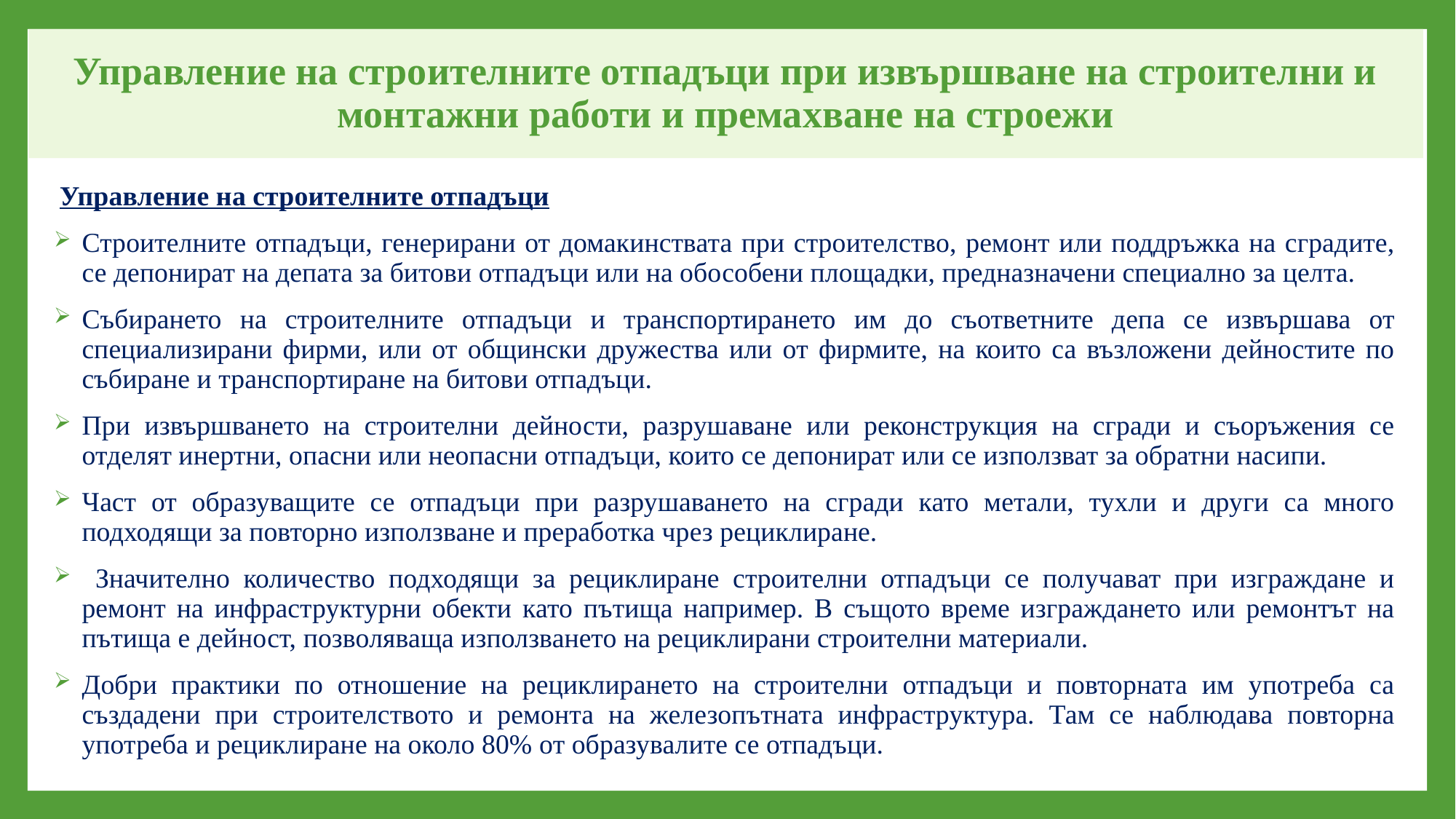

# Управление на строителните отпадъци при извършване на строителни и монтажни работи и премахване на строежи
Управление на строителните отпадъци
Строителните отпадъци, генерирани от домакинствата при строителство, ремонт или поддръжка на сградите, се депонират на депата за битови отпадъци или на обособени площадки, предназначени специално за целта.
Събирането на строителните отпадъци и транспортирането им до съответните депа се извършава от специализирани фирми, или от общински дружества или от фирмите, на които са възложени дейностите по събиране и транспортиране на битови отпадъци.
При извършването на строителни дейности, разрушаване или реконструкция на сгради и съоръжения се отделят инертни, опасни или неопасни отпадъци, които се депонират или се използват за обратни насипи.
Част от образуващите се отпадъци при разрушаването на сгради като метали, тухли и други са много подходящи за повторно използване и преработка чрез рециклиране.
 Значително количество подходящи за рециклиране строителни отпадъци се получават при изграждане и ремонт на инфраструктурни обекти като пътища например. В същото време изграждането или ремонтът на пътища е дейност, позволяваща използването на рециклирани строителни материали.
Добри практики по отношение на рециклирането на строителни отпадъци и повторната им употреба са създадени при строителството и ремонта на железопътната инфраструктура. Там се наблюдава повторна употреба и рециклиране на около 80% от образувалите се отпадъци.